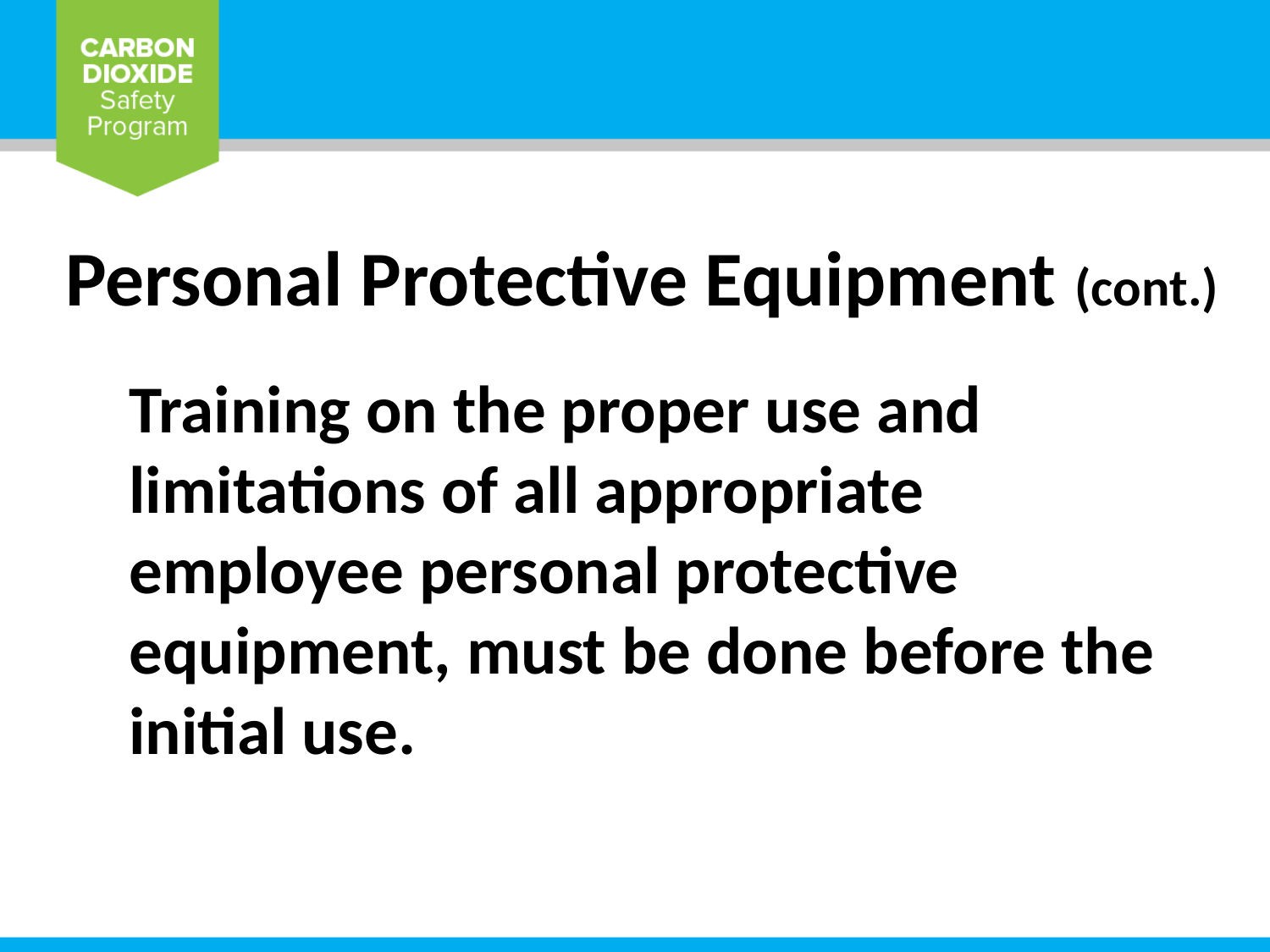

Personal Protective Equipment (cont.)
Training on the proper use and limitations of all appropriate employee personal protective equipment, must be done before the initial use.